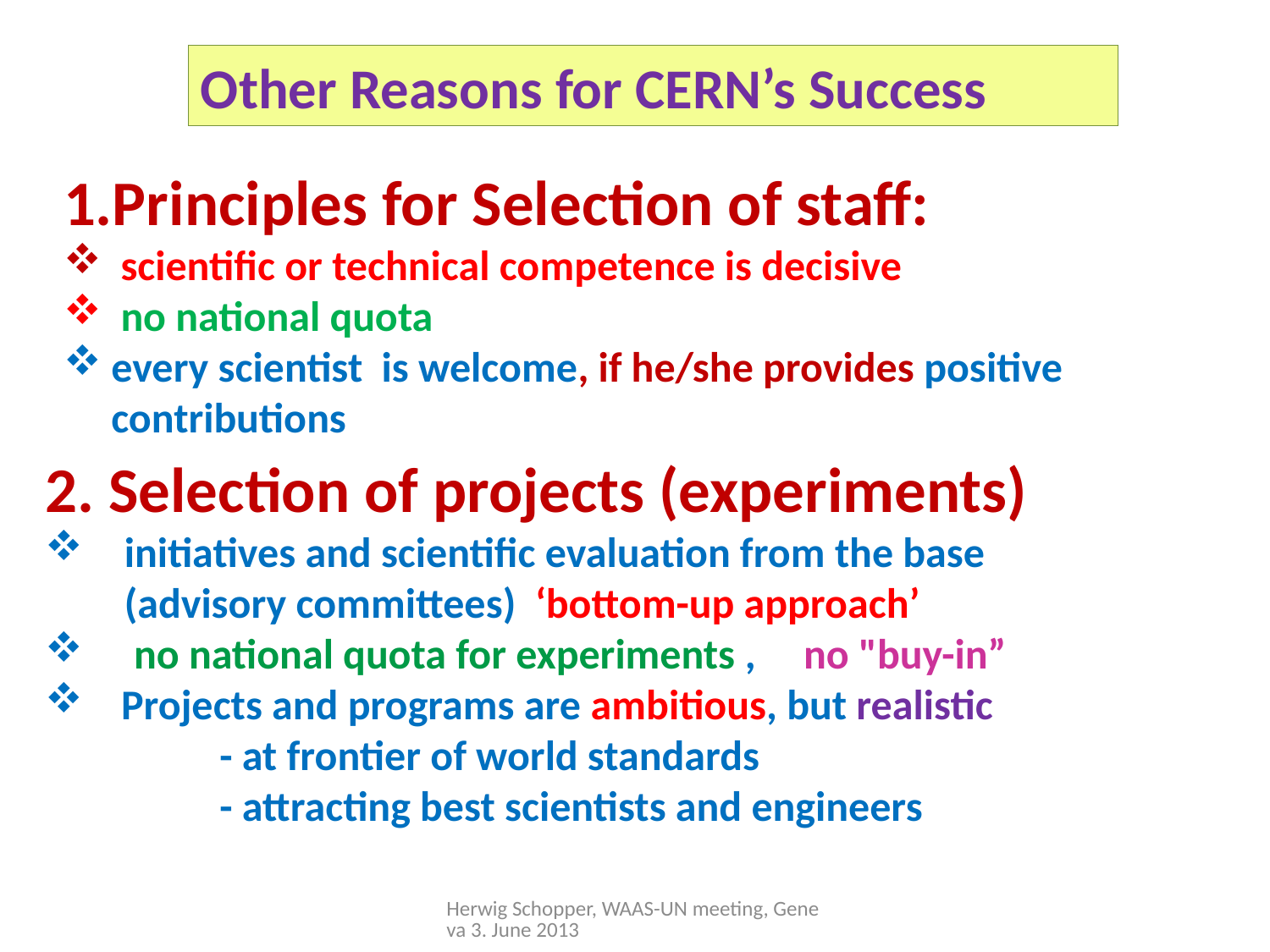

Other Reasons for CERN’s Success
1.Principles for Selection of staff:
 scientific or technical competence is decisive
 no national quota for scientists from Member states
every scientist  is welcome, if he/she provides positive 	contributions ds, Division leaders
2. Selection of projects (experiments)
initiatives and scientific evaluation from the base
(advisory committees)  ‘bottom-up approach’
 no national quota for experiments ,     no "buy-in”
   Projects and programs are ambitious, but realistic
	- at frontier of world standards
	- attracting best scientists and engineers
Herwig Schopper, WAAS-UN meeting, Geneva 3. June 2013